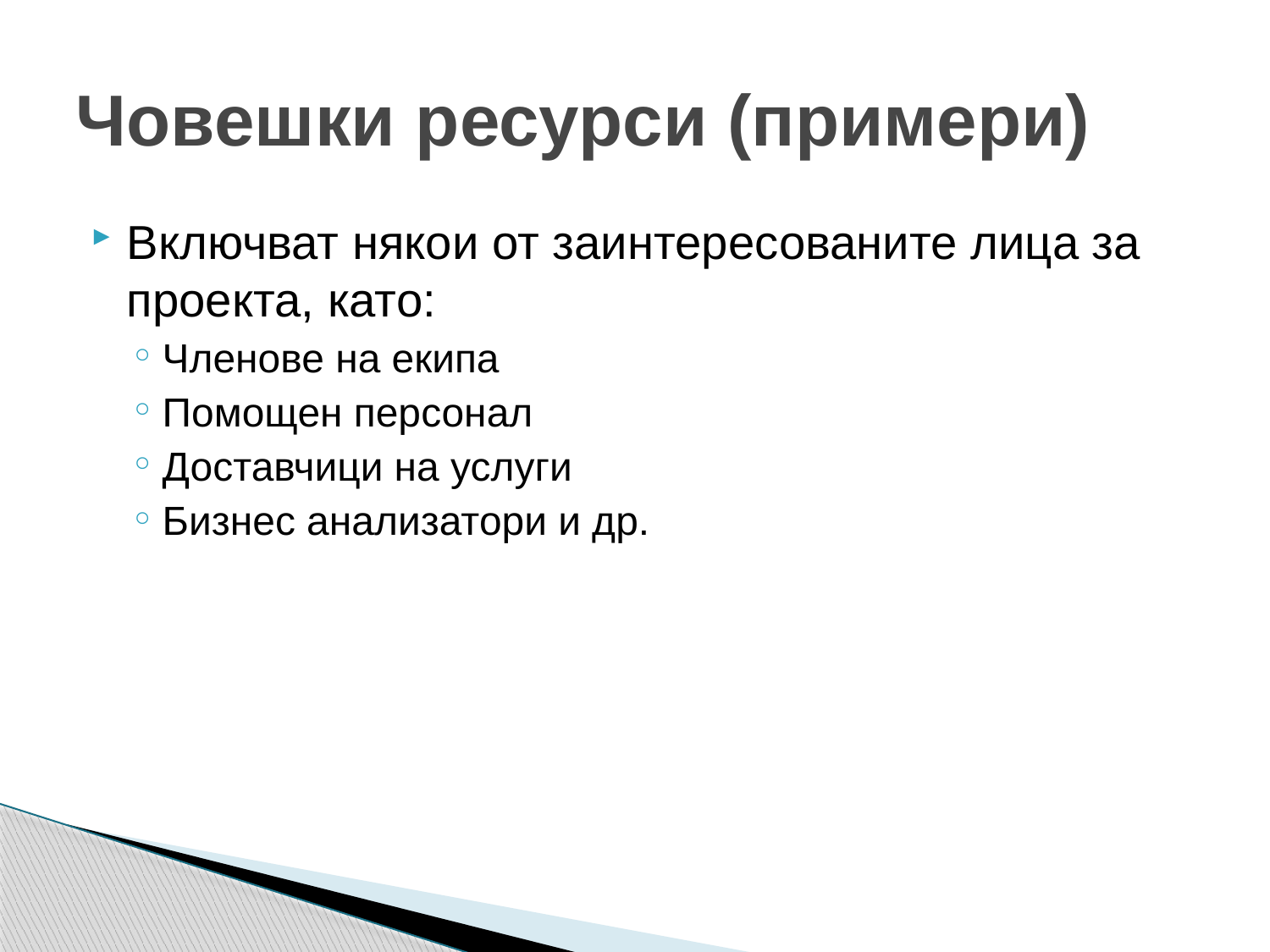

# Човешки ресурси (примери)
Включват някои от заинтересованите лица за проекта, като:
Членове на екипа
Помощен персонал
Доставчици на услуги
Бизнес анализатори и др.